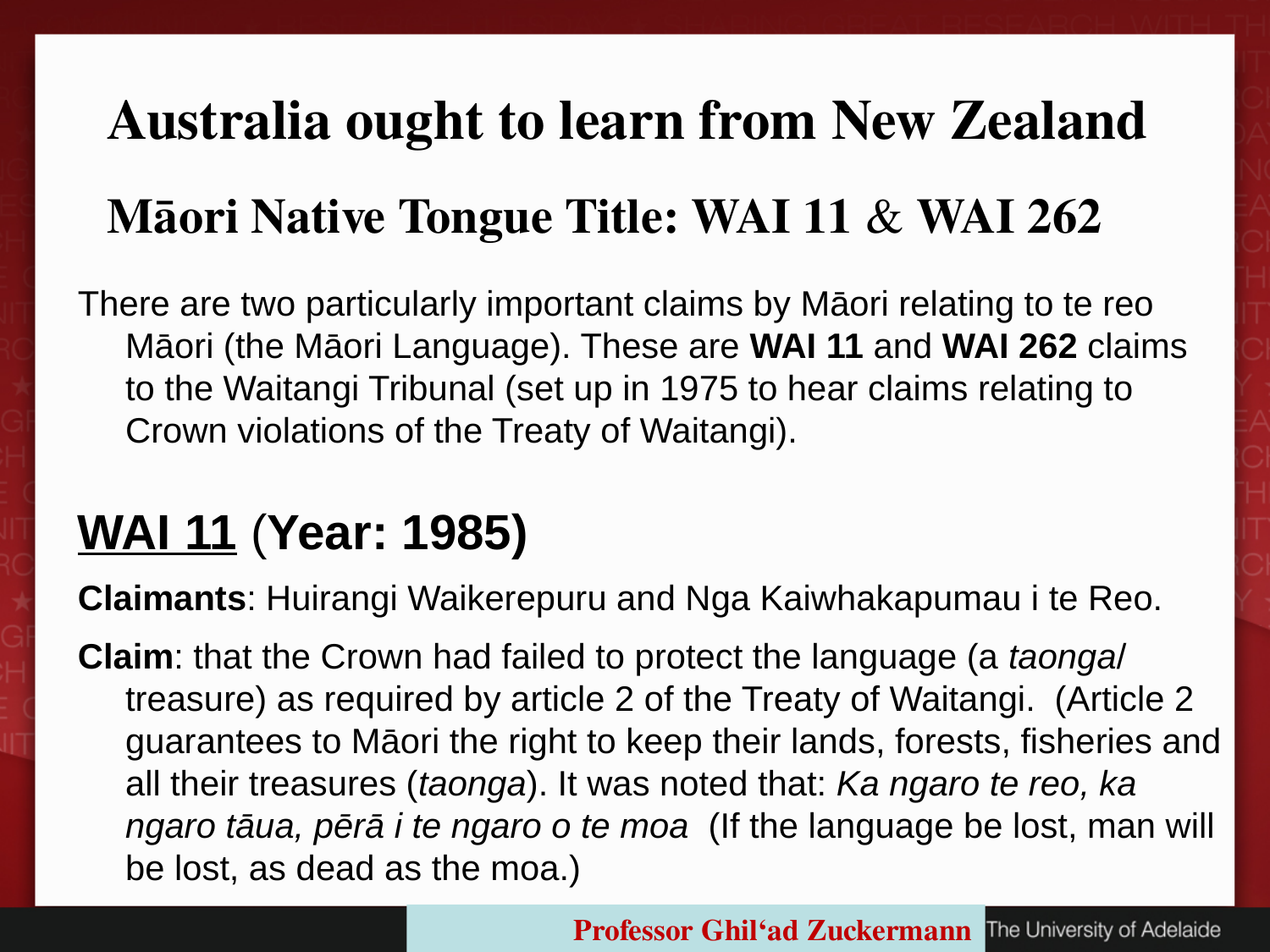

Australia ought to learn from New Zealand

Māori Native Tongue Title: WAI 11 & WAI 262

There are two particularly important claims by Māori relating to te reo Māori (the Māori Language). These are WAI 11 and WAI 262 claims to the Waitangi Tribunal (set up in 1975 to hear claims relating to Crown violations of the Treaty of Waitangi).

WAI 11 (Year: 1985)
Claimants: Huirangi Waikerepuru and Nga Kaiwhakapumau i te Reo.
Claim: that the Crown had failed to protect the language (a taonga/ treasure) as required by article 2 of the Treaty of Waitangi.  (Article 2 guarantees to Māori the right to keep their lands, forests, fisheries and all their treasures (taonga). It was noted that: Ka ngaro te reo, ka ngaro tāua, pērā i te ngaro o te moa  (If the language be lost, man will be lost, as dead as the moa.)

Professor Ghil‘ad Zuckermann